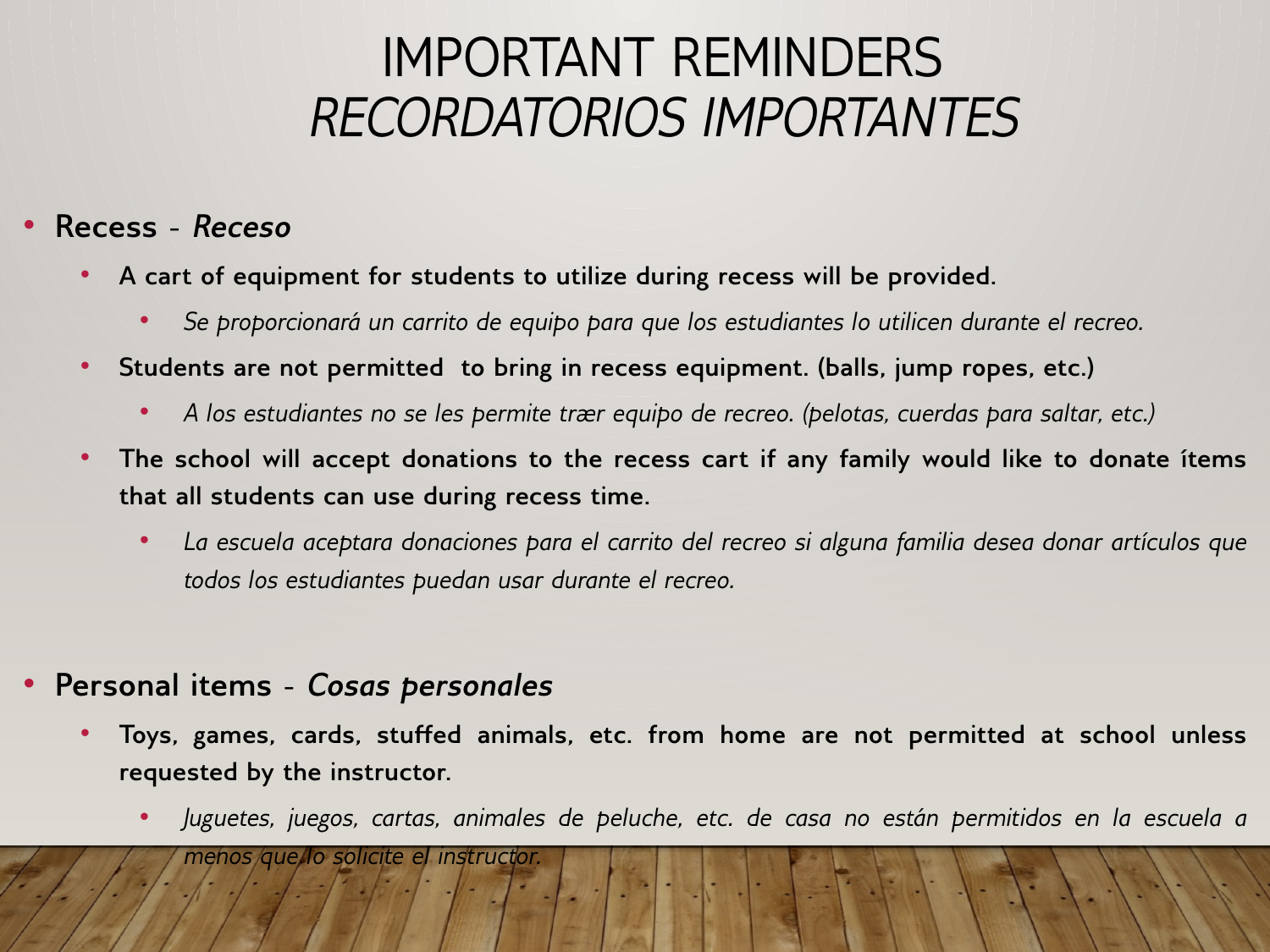

# Important Reminders Recordatorios importantes
Recess - Receso
A cart of equipment for students to utilize during recess will be provided.
Se proporcionará un carrito de equipo para que los estudiantes lo utilicen durante el recreo.
Students are not permitted  to bring in recess equipment. (balls, jump ropes, etc.)
A los estudiantes no se les permite traer equipo de recreo. (pelotas, cuerdas para saltar, etc.)
The school will accept donations to the recess cart if any family would like to donate ítems that all students can use during recess time.
La escuela aceptara donaciones para el carrito del recreo si alguna familia desea donar artículos que todos los estudiantes puedan usar durante el recreo.

Personal items - Cosas personales
Toys, games, cards, stuffed animals, etc. from home are not permitted at school unless requested by the instructor.
Juguetes, juegos, cartas, animales de peluche, etc. de casa no están permitidos en la escuela a menos que lo solicite el instructor.